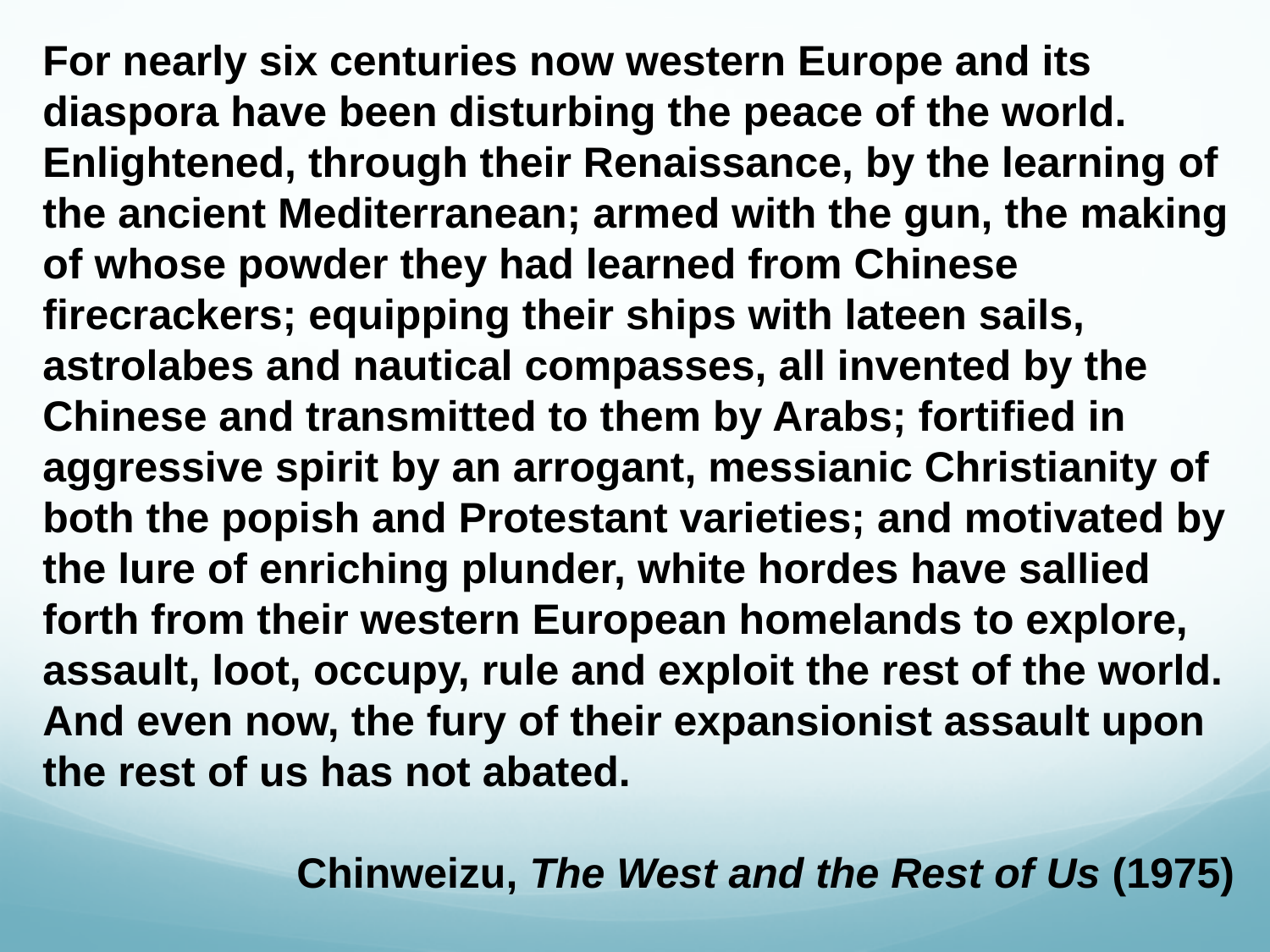

For nearly six centuries now western Europe and its diaspora have been disturbing the peace of the world. Enlightened, through their Renaissance, by the learning of the ancient Mediterranean; armed with the gun, the making of whose powder they had learned from Chinese firecrackers; equipping their ships with lateen sails, astrolabes and nautical compasses, all invented by the Chinese and transmitted to them by Arabs; fortified in aggressive spirit by an arrogant, messianic Christianity of both the popish and Protestant varieties; and motivated by the lure of enriching plunder, white hordes have sallied forth from their western European homelands to explore, assault, loot, occupy, rule and exploit the rest of the world. And even now, the fury of their expansionist assault upon the rest of us has not abated.

		Chinweizu, The West and the Rest of Us (1975)